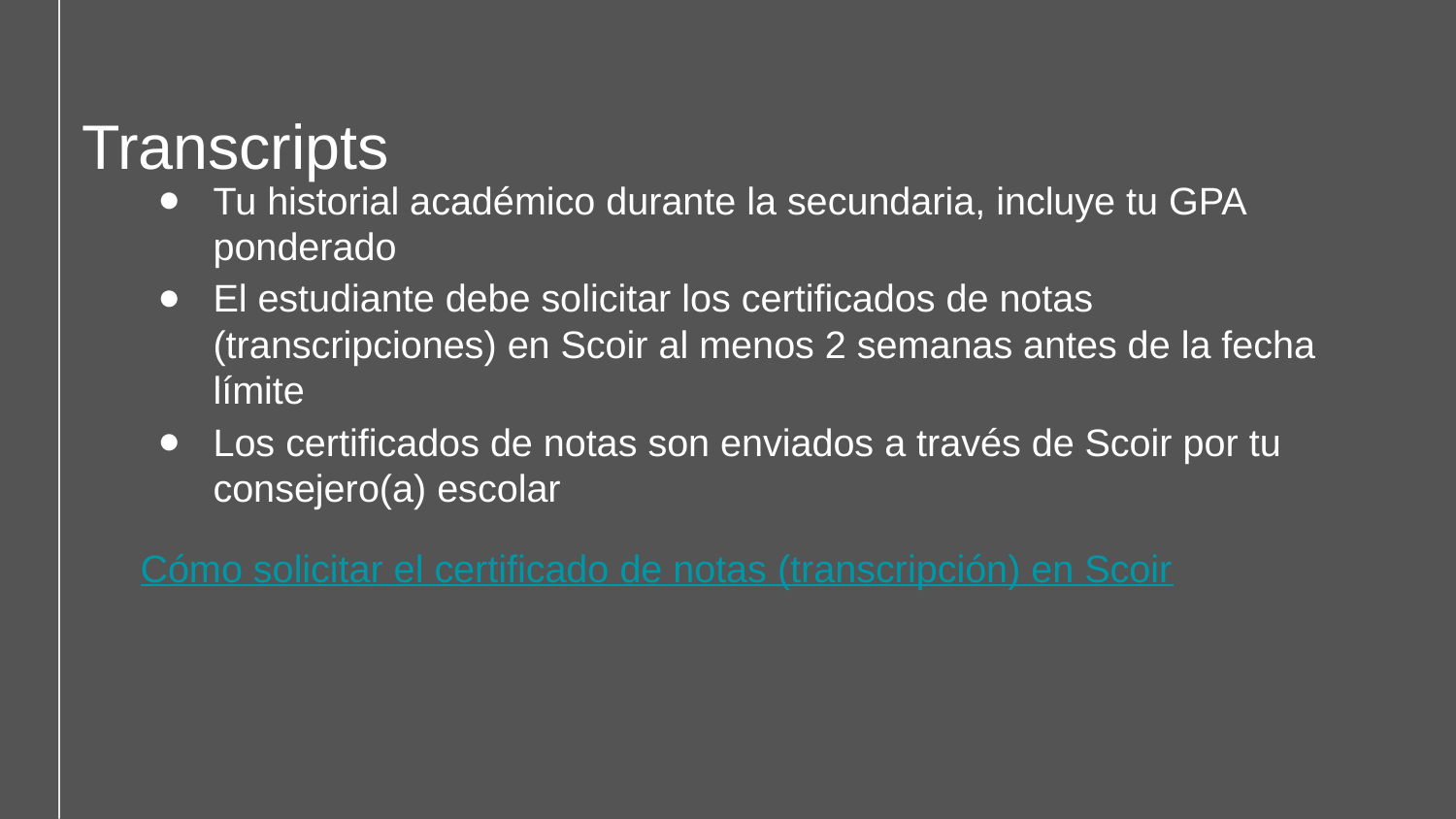

Transcripts
Tu historial académico durante la secundaria, incluye tu GPA ponderado
El estudiante debe solicitar los certificados de notas (transcripciones) en Scoir al menos 2 semanas antes de la fecha límite
Los certificados de notas son enviados a través de Scoir por tu consejero(a) escolar

Cómo solicitar el certificado de notas (transcripción) en Scoir